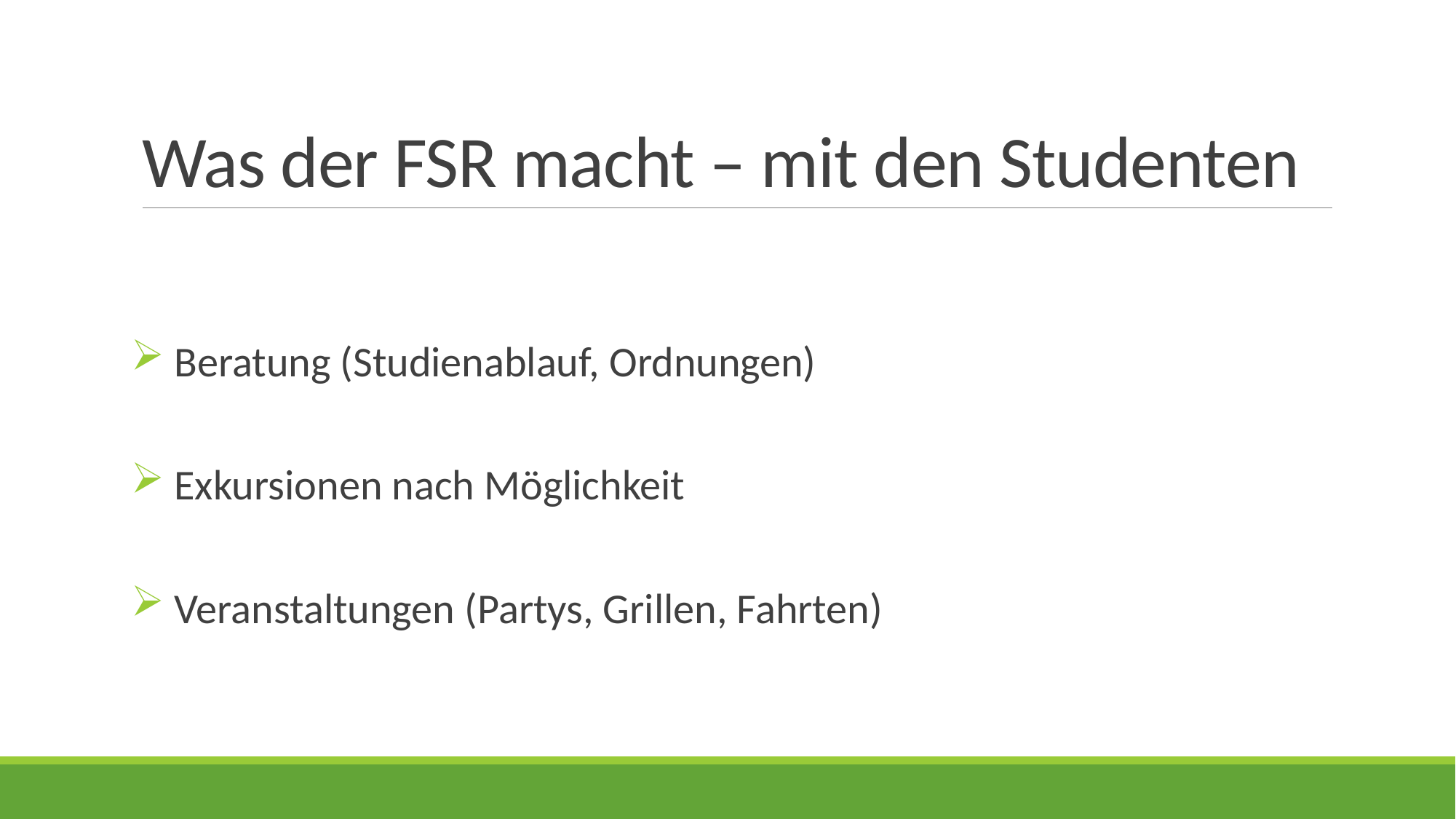

# Was der FSR macht – mit den Studenten

 Beratung (Studienablauf, Ordnungen)
 Exkursionen nach Möglichkeit
 Veranstaltungen (Partys, Grillen, Fahrten)